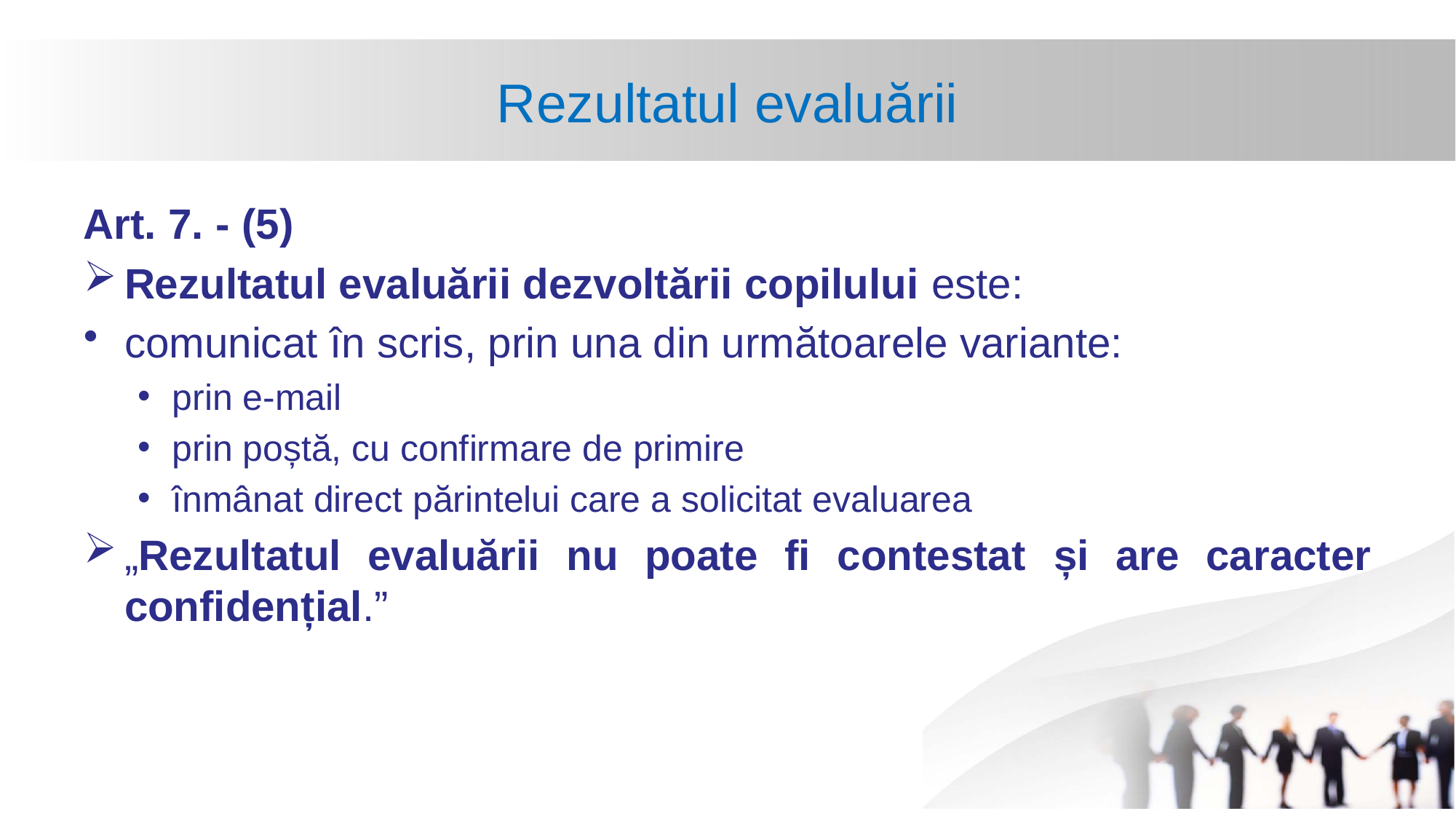

# Rezultatul evaluării
Art. 7. - (5)
Rezultatul evaluării dezvoltării copilului este:
comunicat în scris, prin una din următoarele variante:
prin e-mail
prin poștă, cu confirmare de primire
înmânat direct părintelui care a solicitat evaluarea
„Rezultatul evaluării nu poate fi contestat și are caracter confidențial.”